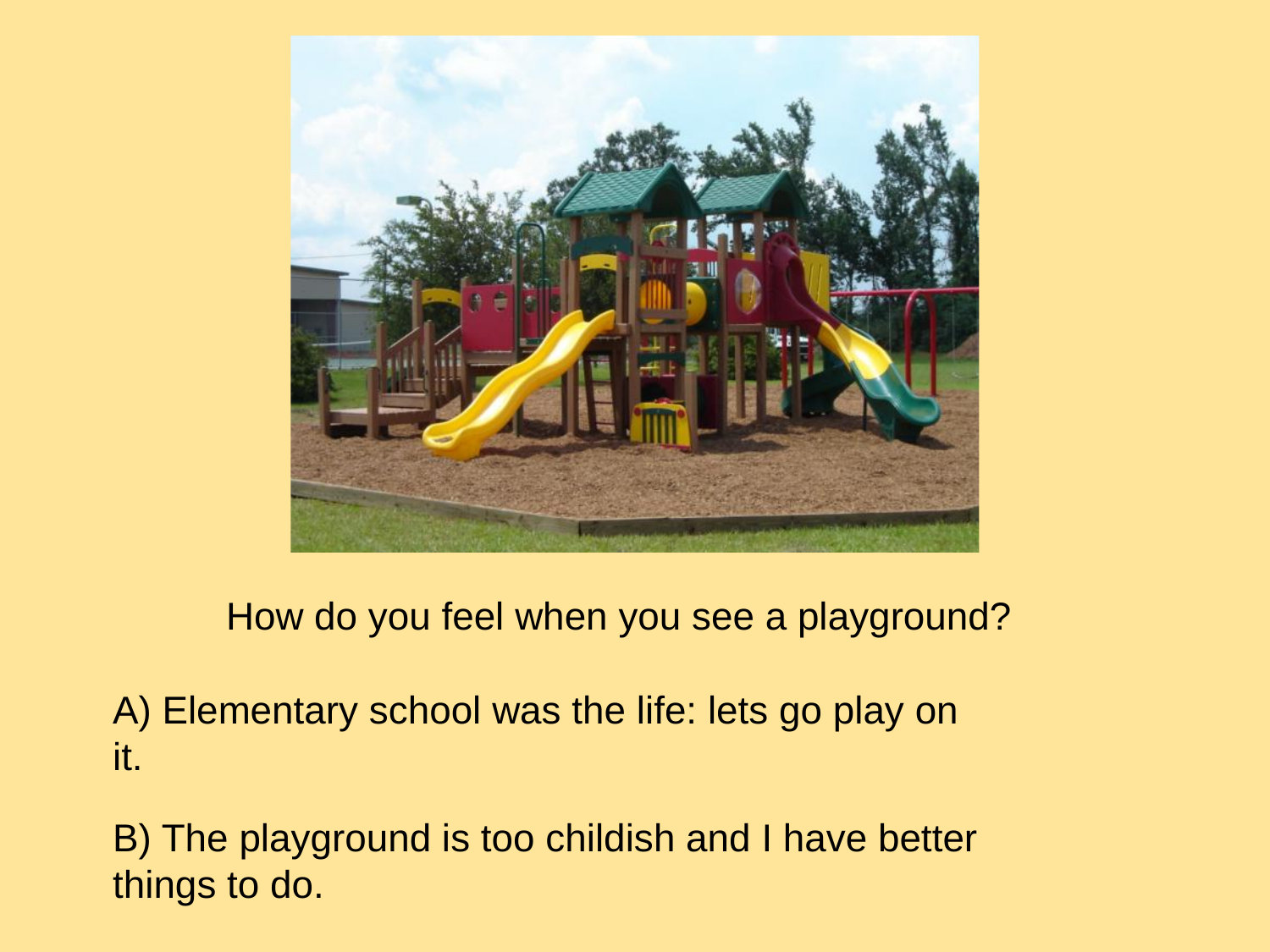

How do you feel when you see a playground?
A) Elementary school was the life: lets go play on it.
B) The playground is too childish and I have better things to do.